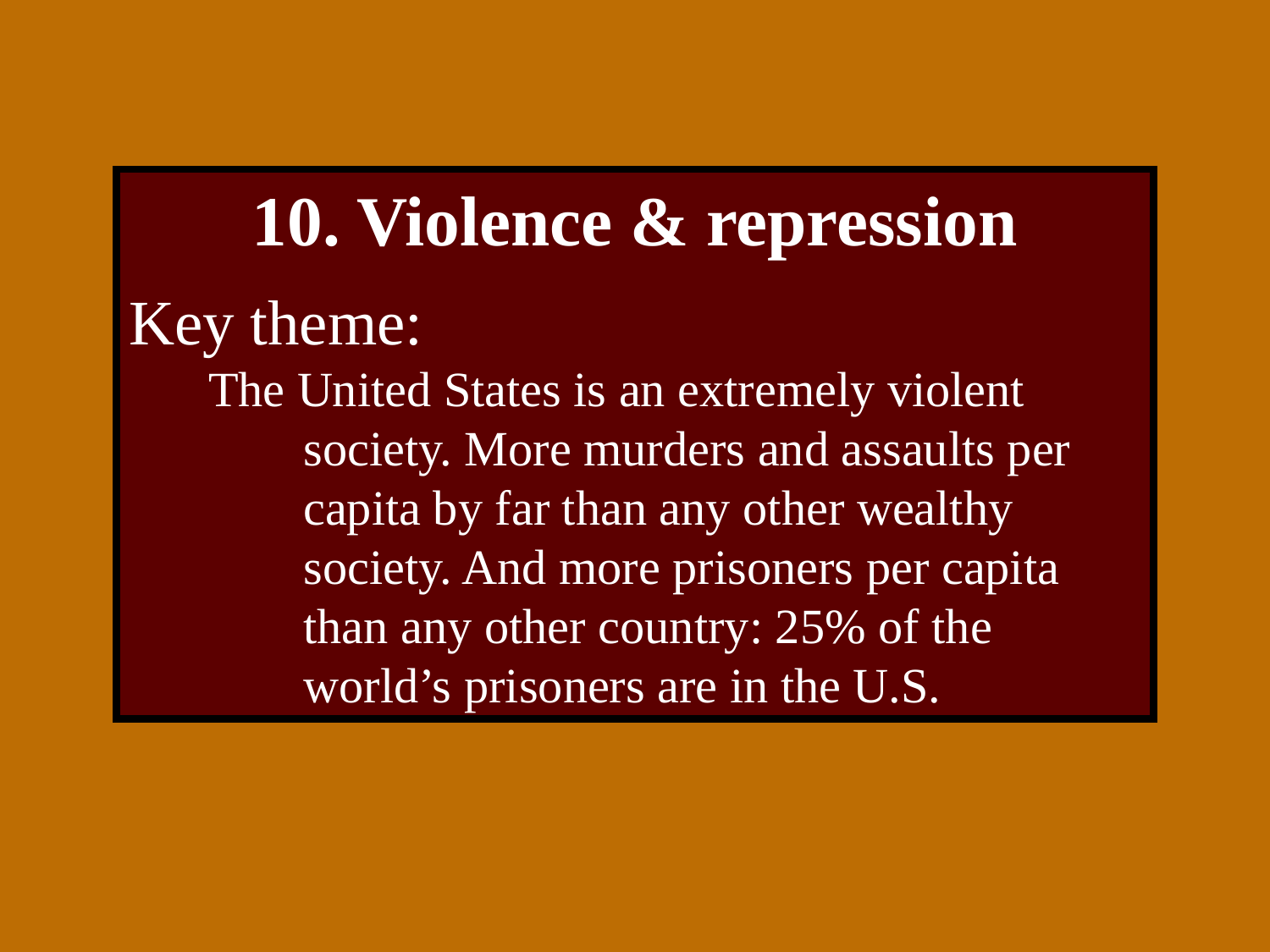

10. Violence & repression
Key theme:
The United States is an extremely violent society. More murders and assaults per capita by far than any other wealthy society. And more prisoners per capita than any other country: 25% of the world’s prisoners are in the U.S.